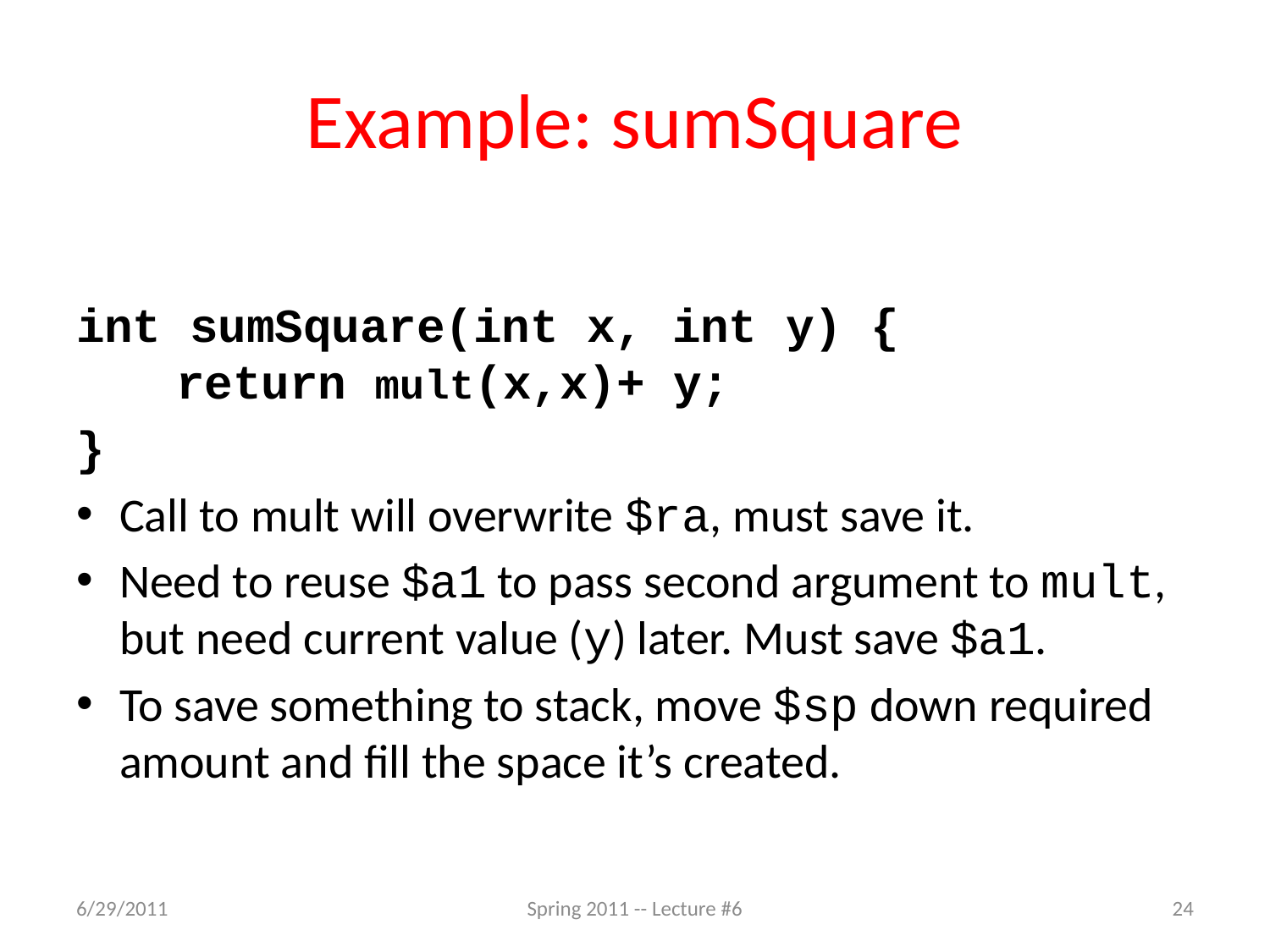

# Example: sumSquare

int sumSquare(int x, int y) {
	  return mult(x,x)+ y;
}
Call to mult will overwrite $ra, must save it.
Need to reuse $a1 to pass second argument to mult, but need current value (y) later. Must save $a1.
To save something to stack, move $sp down required amount and fill the space it’s created.

6/29/2011
Spring 2011 -- Lecture #6
24